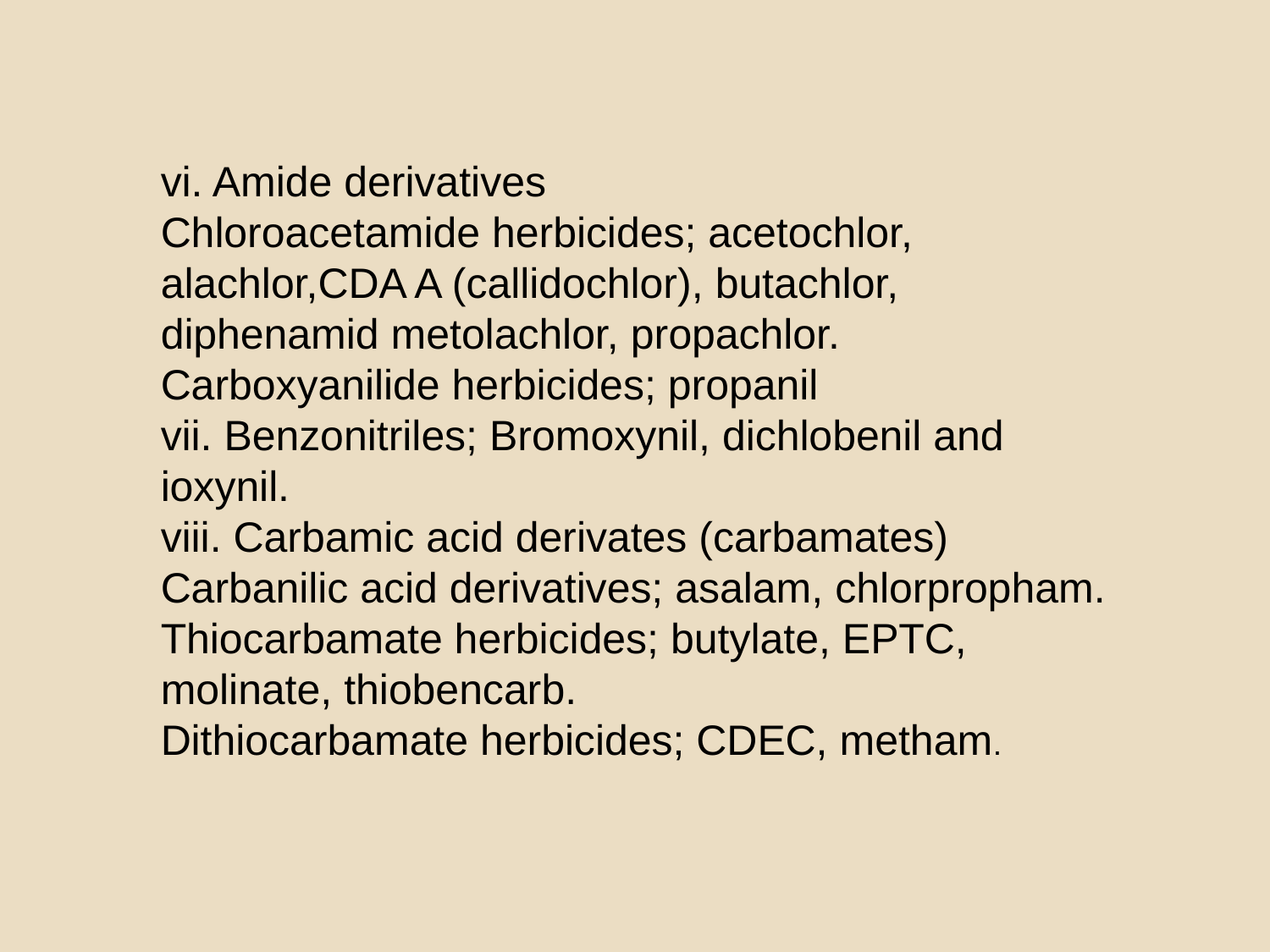

vi. Amide derivatives
Chloroacetamide herbicides; acetochlor, alachlor,CDA A (callidochlor), butachlor, diphenamid metolachlor, propachlor.
Carboxyanilide herbicides; propanil
vii. Benzonitriles; Bromoxynil, dichlobenil and ioxynil.
viii. Carbamic acid derivates (carbamates)
Carbanilic acid derivatives; asalam, chlorpropham.
Thiocarbamate herbicides; butylate, EPTC, molinate, thiobencarb.
Dithiocarbamate herbicides; CDEC, metham.